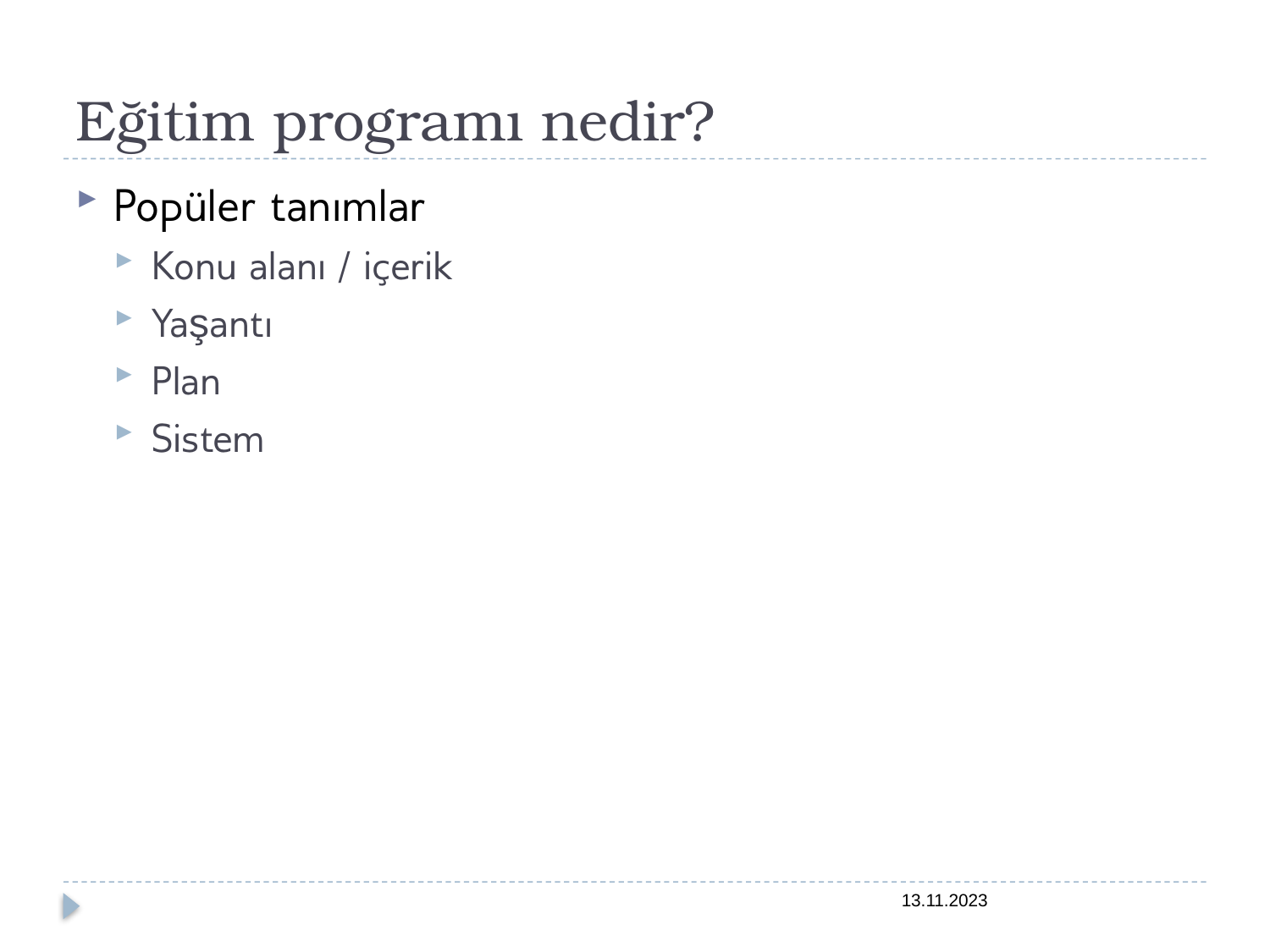

# Eğitim programı nedir?
Popüler tanımlar
Konu alanı / içerik
Yaşantı
Plan
Sistem
13.11.2023